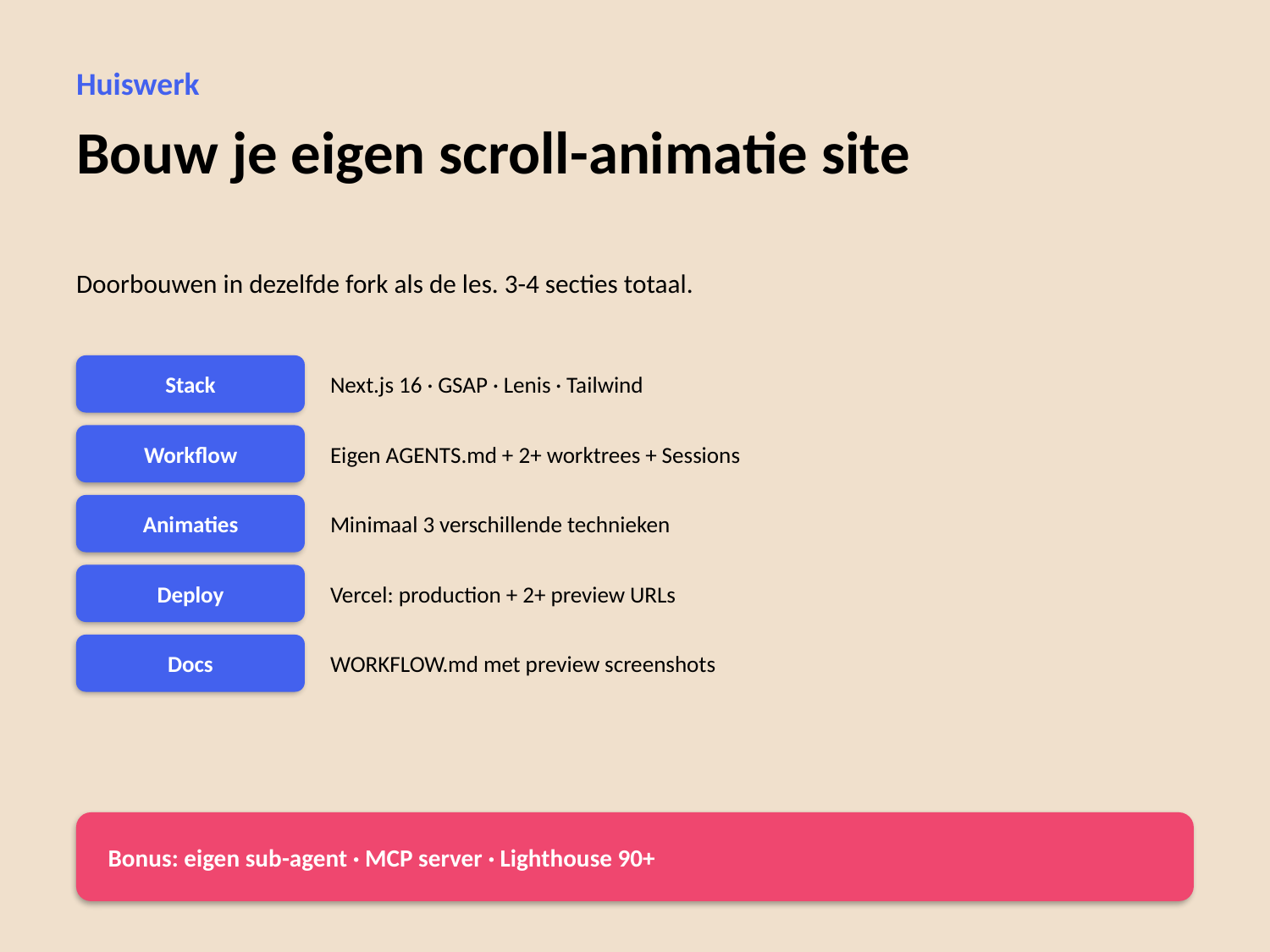

Huiswerk
Bouw je eigen scroll-animatie site
Doorbouwen in dezelfde fork als de les. 3-4 secties totaal.

Stack
Next.js 16 · GSAP · Lenis · Tailwind

Workflow
Eigen AGENTS.md + 2+ worktrees + Sessions

Animaties
Minimaal 3 verschillende technieken

Deploy
Vercel: production + 2+ preview URLs

Docs
WORKFLOW.md met preview screenshots

Bonus: eigen sub-agent · MCP server · Lighthouse 90+